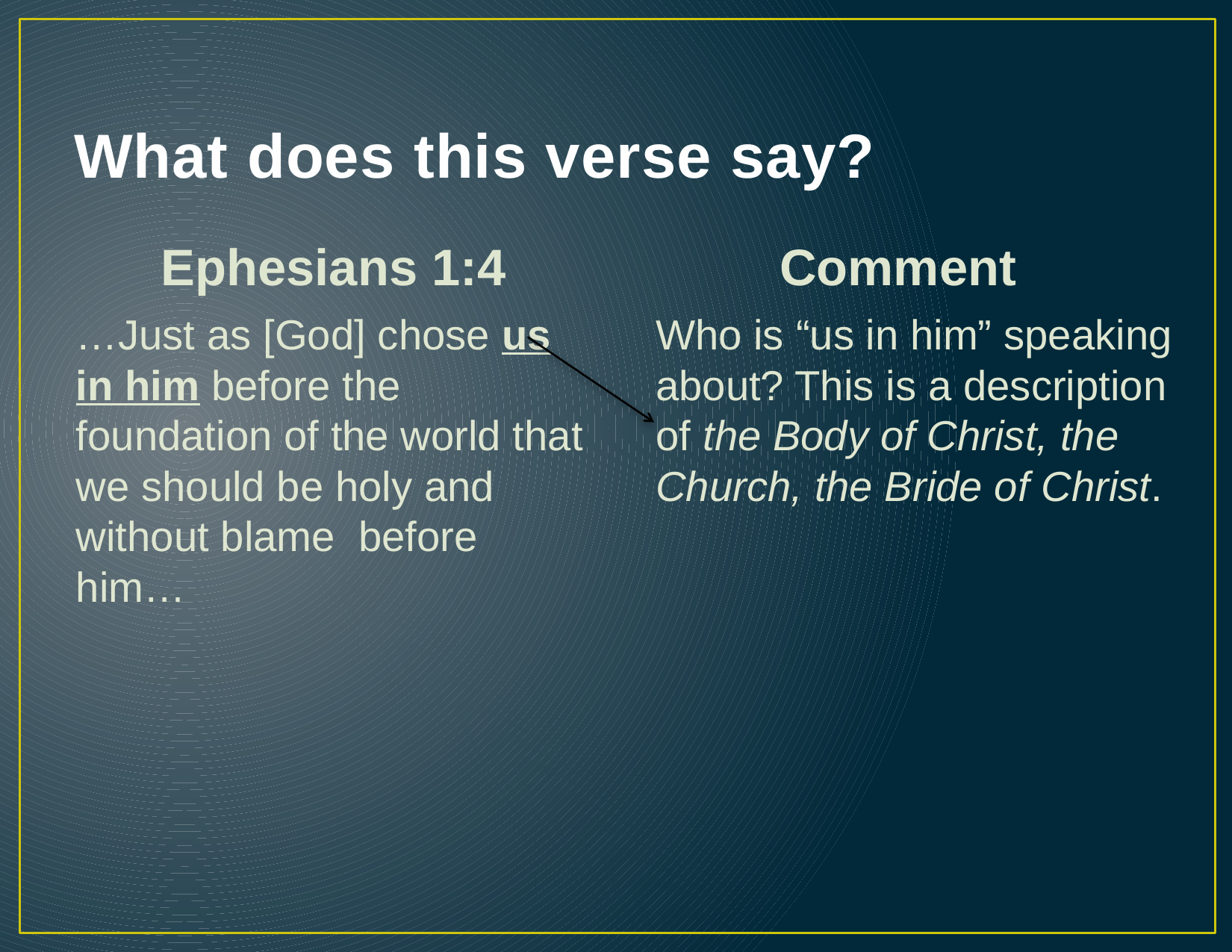

# What does this verse say?
Ephesians 1:4
Comment
	…Just as [God] chose us in him before the foundation of the world that we should be holy and without blame  before him…
	Who is “us in him” speaking about? This is a description of the Body of Christ, the Church, the Bride of Christ.